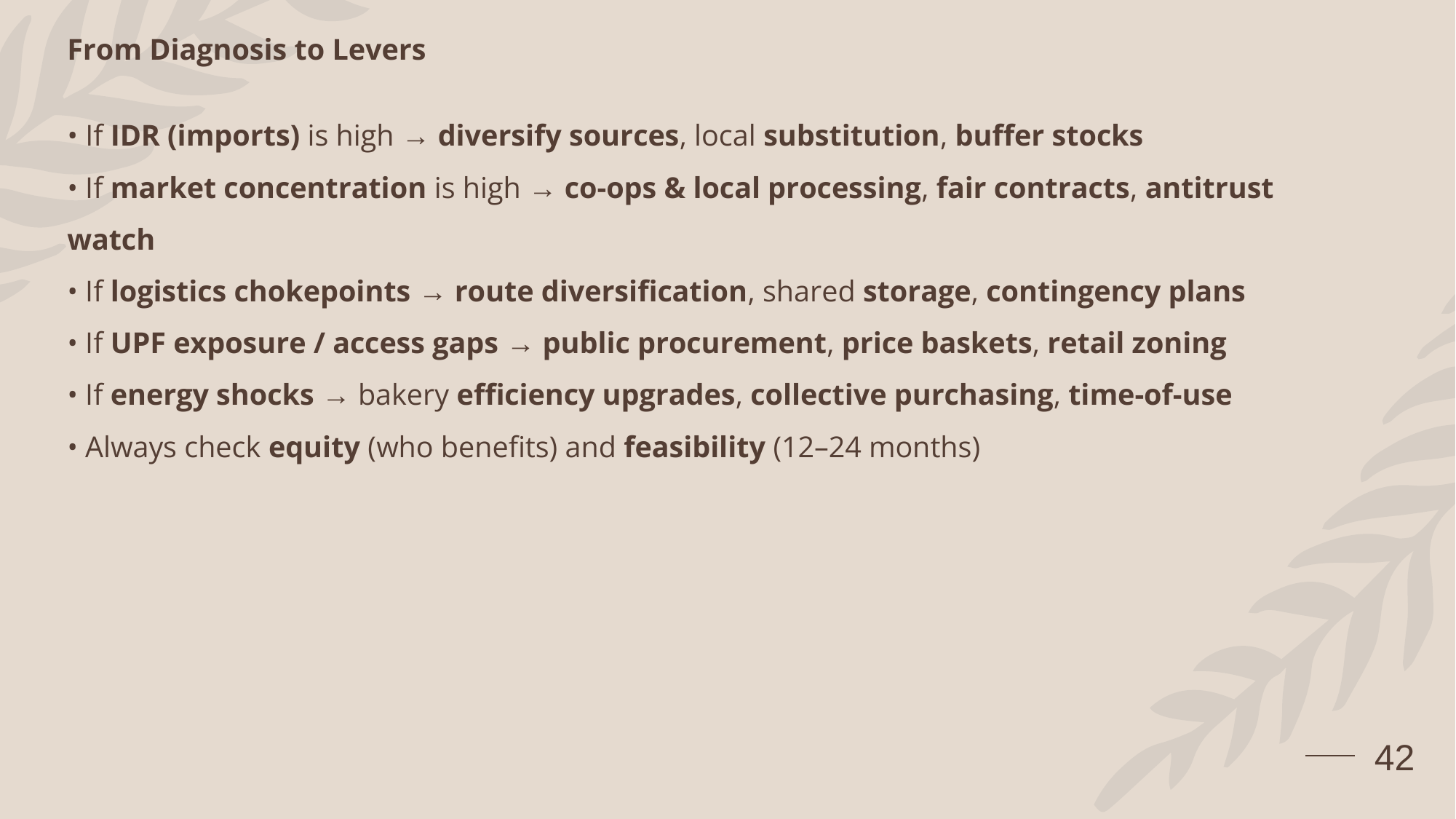

From Diagnosis to Levers

• If IDR (imports) is high → diversify sources, local substitution, buffer stocks
• If market concentration is high → co-ops & local processing, fair contracts, antitrust watch
• If logistics chokepoints → route diversification, shared storage, contingency plans
• If UPF exposure / access gaps → public procurement, price baskets, retail zoning
• If energy shocks → bakery efficiency upgrades, collective purchasing, time-of-use
• Always check equity (who benefits) and feasibility (12–24 months)

42